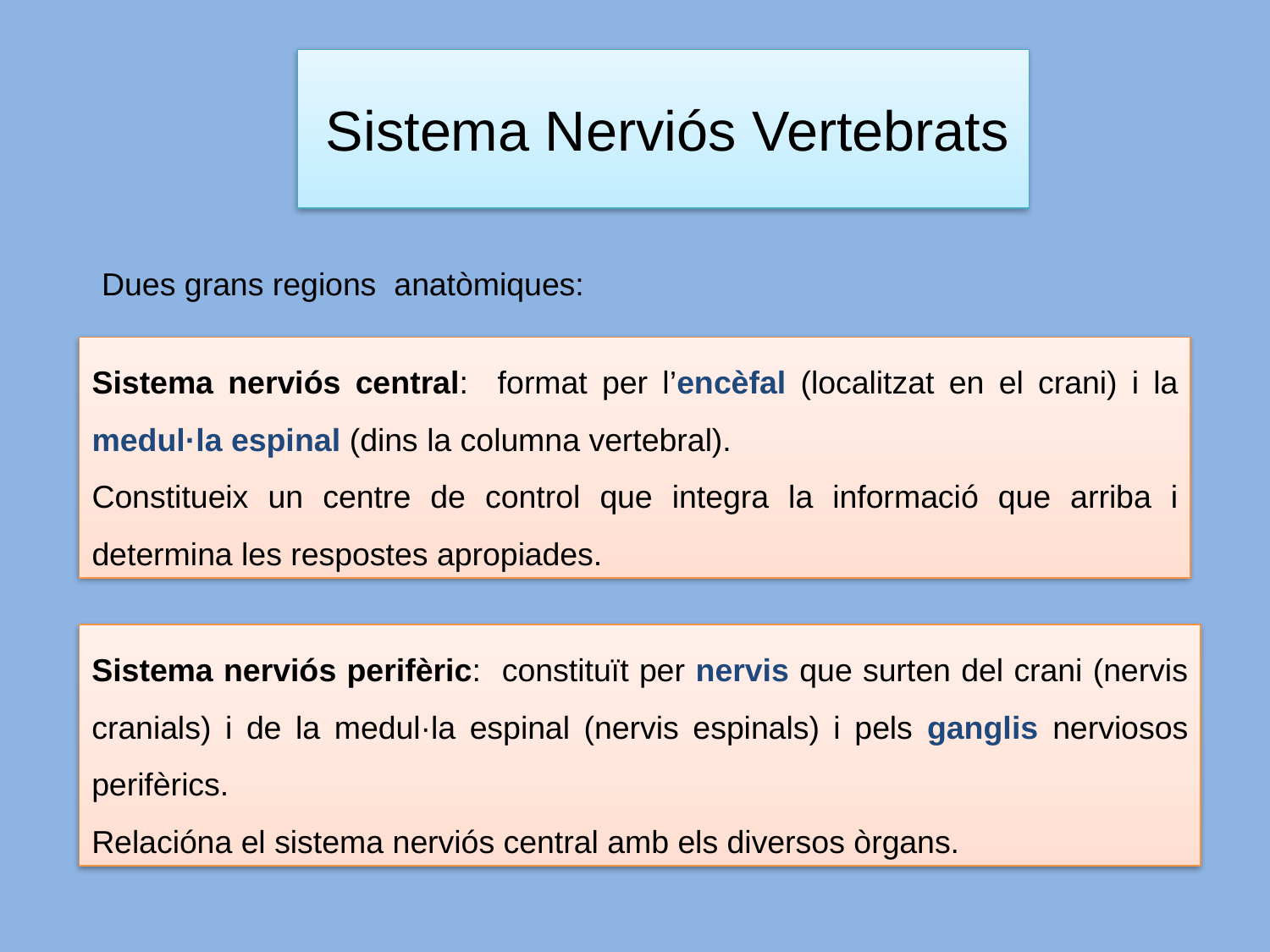

# Sistema Nerviós Vertebrats
Dues grans regions  anatòmiques:
Sistema nerviós central:  format per l’encèfal (localitzat en el crani) i la medul·la espinal (dins la columna vertebral).
Constitueix un centre de control que integra la informació que arriba i determina les respostes apropiades.

Sistema nerviós perifèric:  constituït per nervis que surten del crani (nervis cranials) i de la medul·la espinal (nervis espinals) i pels ganglis nerviosos perifèrics.
Relacióna el sistema nerviós central amb els diversos òrgans.